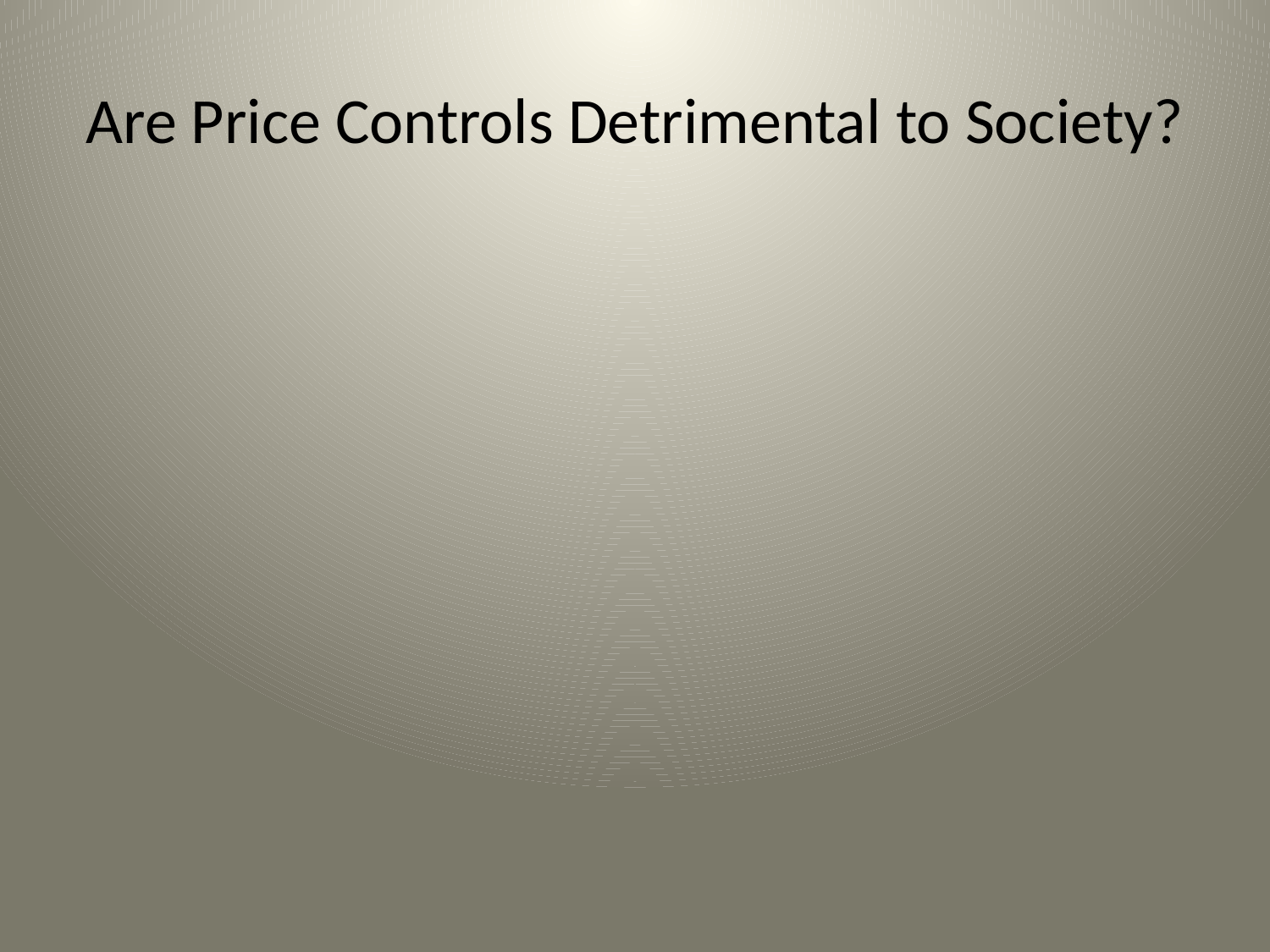

# Are Price Controls Detrimental to Society?